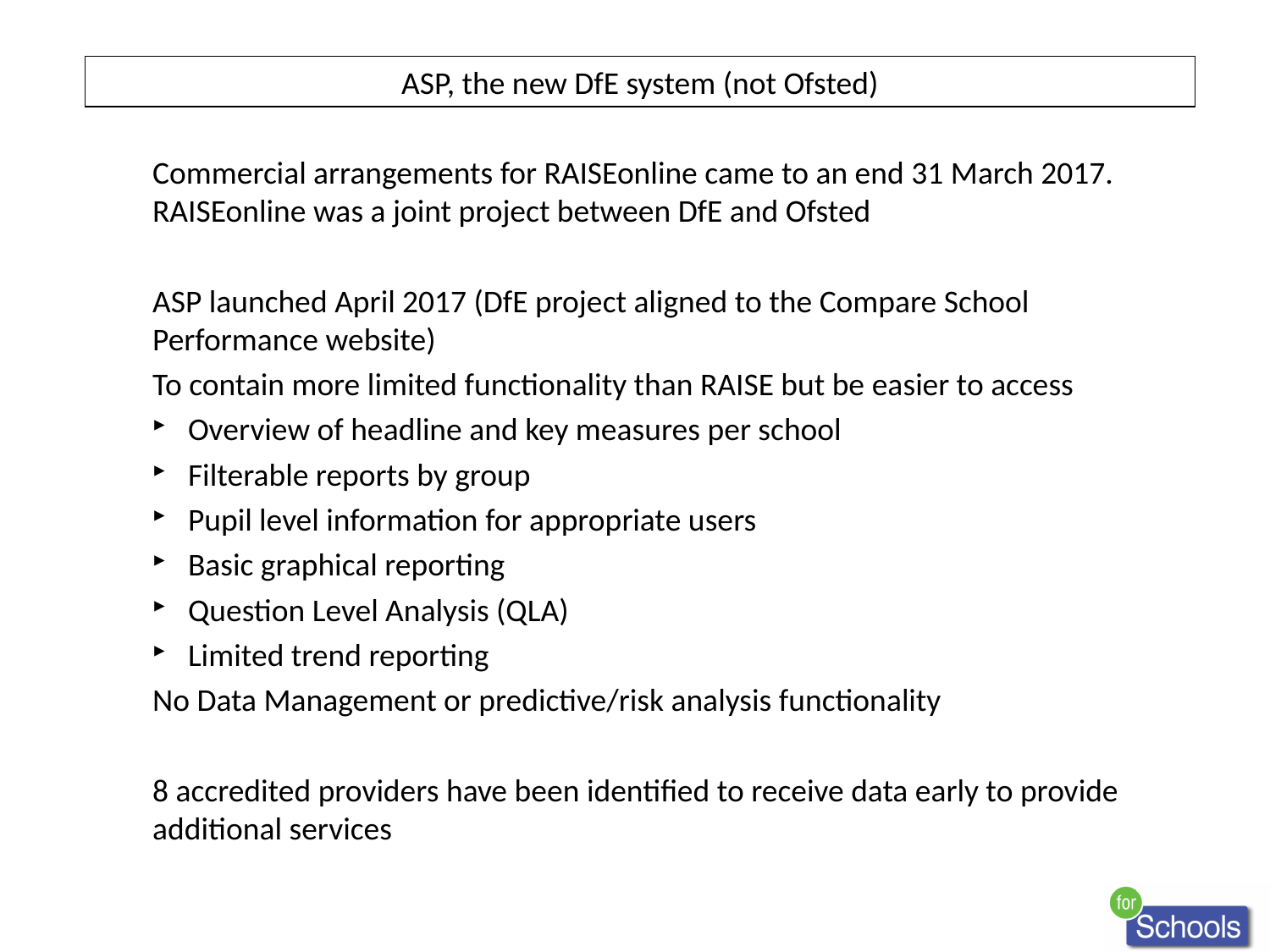

ASP, the new DfE system (not Ofsted)
Commercial arrangements for RAISEonline came to an end 31 March 2017. RAISEonline was a joint project between DfE and Ofsted

ASP launched April 2017 (DfE project aligned to the Compare School Performance website)
To contain more limited functionality than RAISE but be easier to access
Overview of headline and key measures per school
Filterable reports by group
Pupil level information for appropriate users
Basic graphical reporting
Question Level Analysis (QLA)
Limited trend reporting
No Data Management or predictive/risk analysis functionality

8 accredited providers have been identified to receive data early to provide additional services